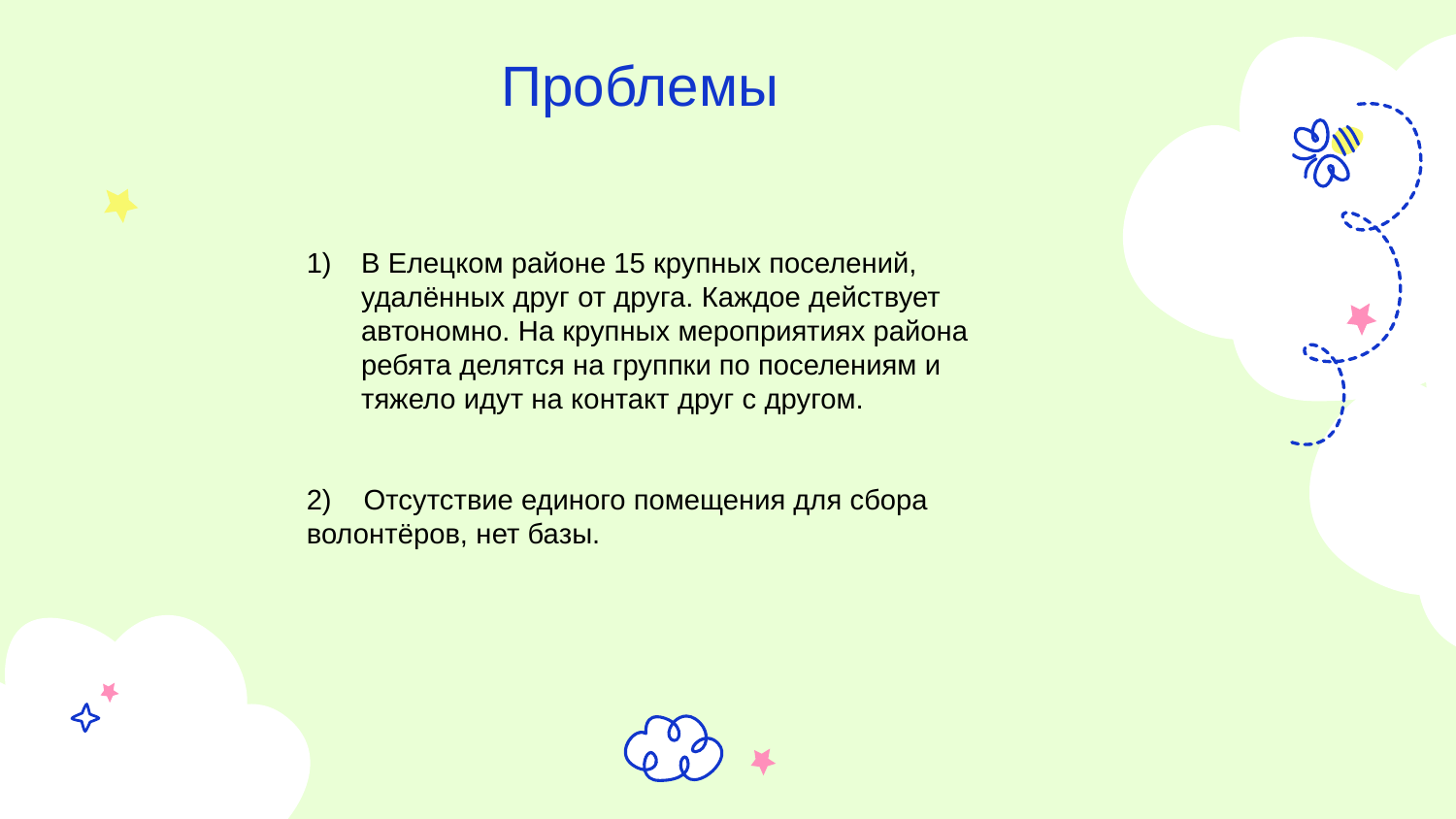

Проблемы
В Елецком районе 15 крупных поселений, удалённых друг от друга. Каждое действует автономно. На крупных мероприятиях района ребята делятся на группки по поселениям и тяжело идут на контакт друг с другом.

2)    Отсутствие единого помещения для сбора волонтёров, нет базы.